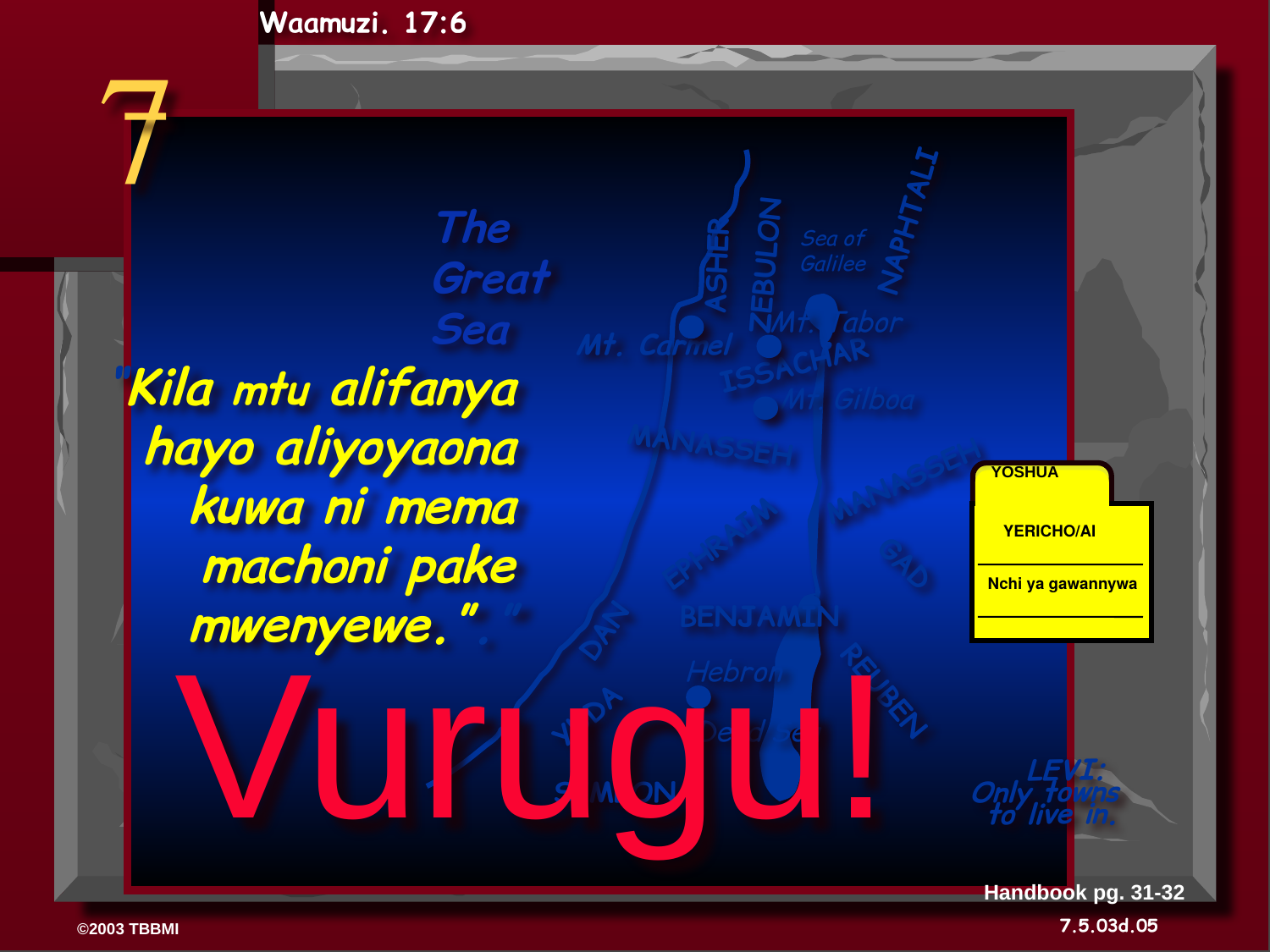

Waamuzi. 17:6

7

NAPHTALI
ASHER
The Great Sea
ZEBULON
Sea of   	  Galilee

Mt. Tabor

Mt. Carmel
ISSACHAR

“Kila mtu alifanya hayo aliyoyaona kuwa ni mema machoni pake mwenyewe.”.”
Mt. Gilboa

MANASSEH
MANASSEH
YOSHUA

YERICHO/AI

Nchi ya gawannywa

EPHRAIM
DAN
GAD
BENJAMIN
Vurugu!
Hebron
YUDA

REUBEN
Dead Sea
LEVI:  Only towns to live in.
SIMEON
Handbook pg. 31-32
05